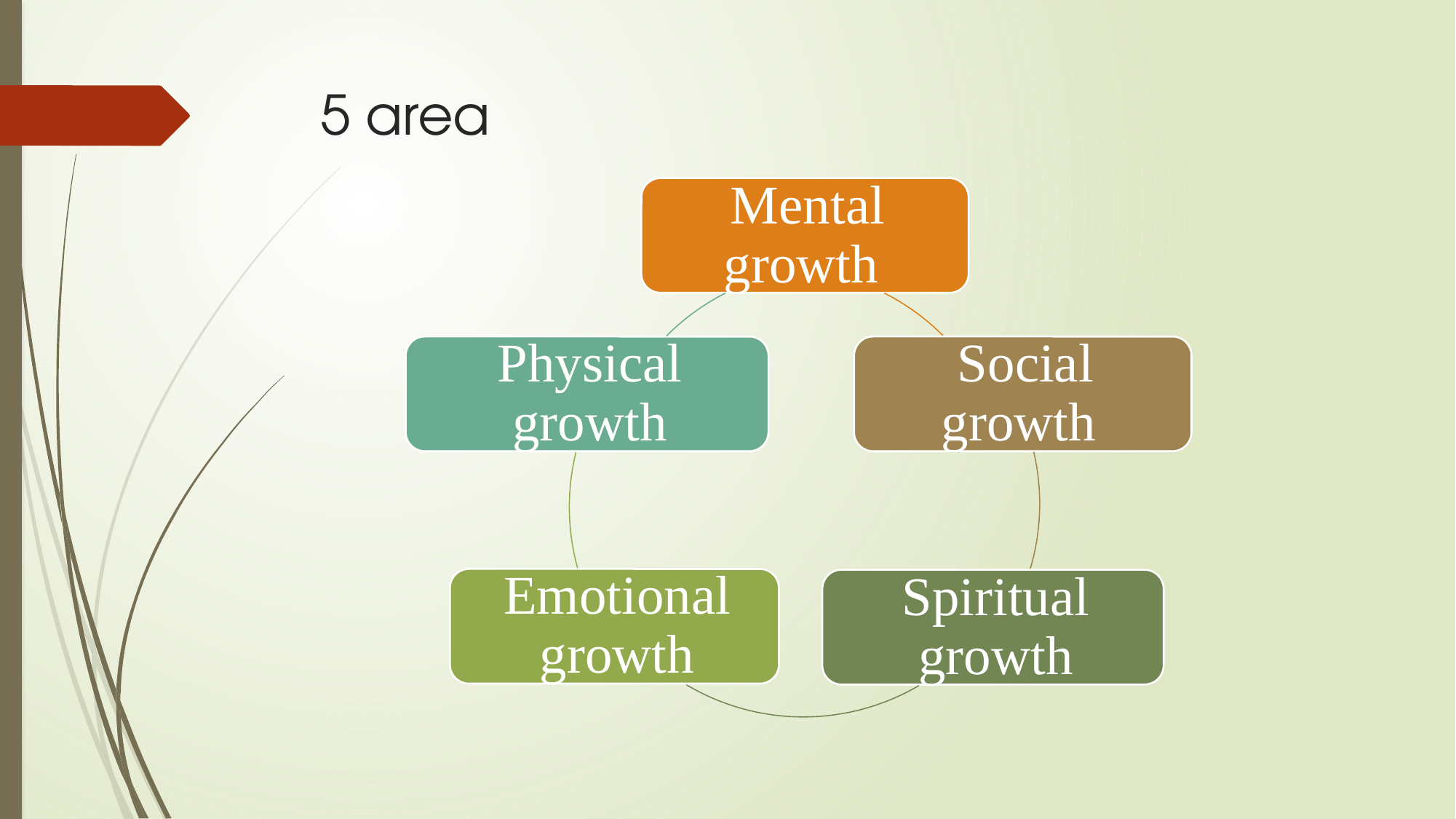

# 5 area
Mental growth
Social growth
Spiritual growth
Emotional growth
Physical growth